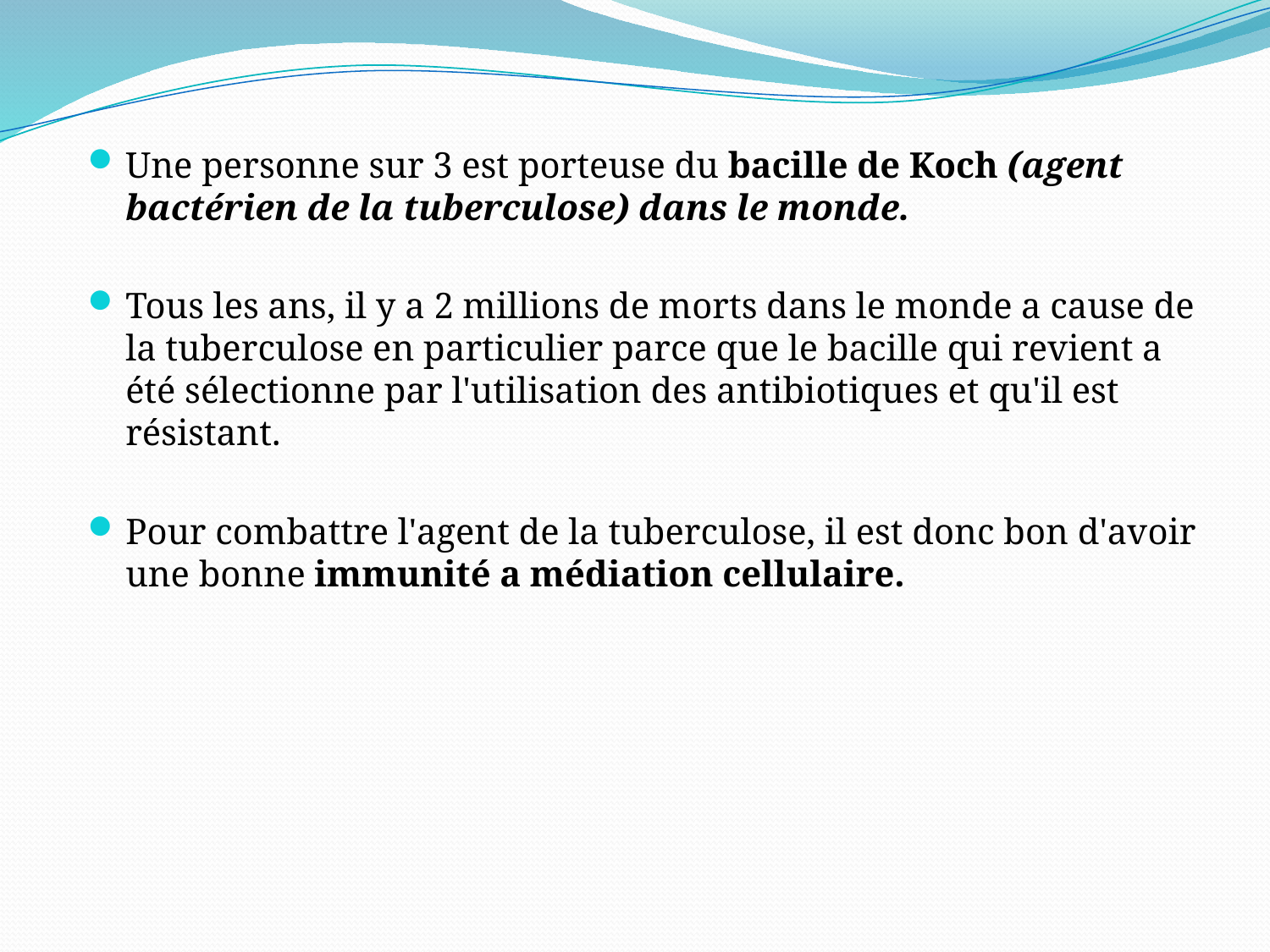

Une personne sur 3 est porteuse du bacille de Koch (agent bactérien de la tuberculose) dans le monde.

Tous les ans, il y a 2 millions de morts dans le monde a cause de la tuberculose en particulier parce que le bacille qui revient a été sélectionne par l'utilisation des antibiotiques et qu'il est résistant.

Pour combattre l'agent de la tuberculose, il est donc bon d'avoir une bonne immunité a médiation cellulaire.